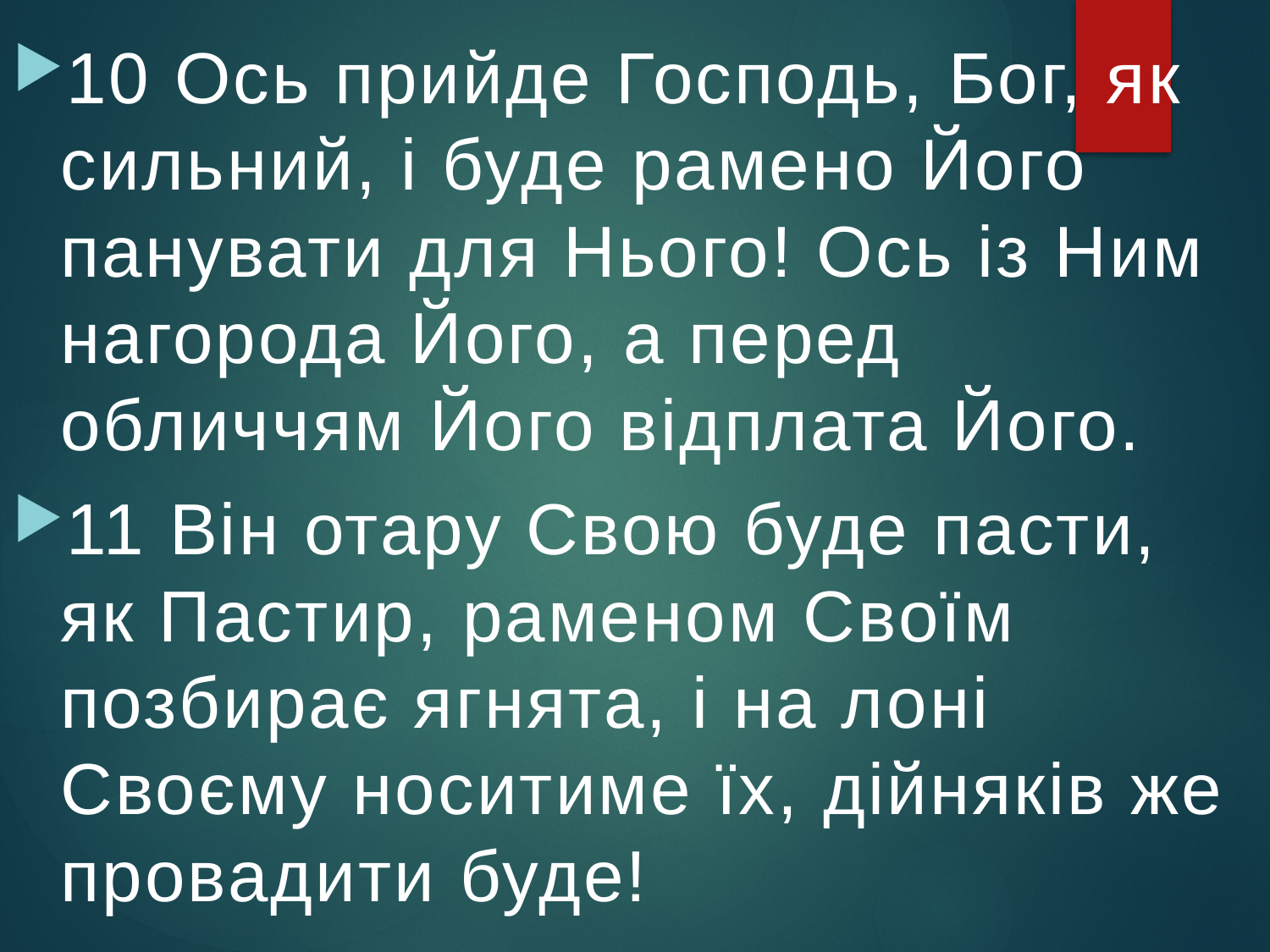

10 Ось прийде Господь, Бог, як сильний, і буде рамено Його панувати для Нього! Ось із Ним нагорода Його, а перед обличчям Його відплата Його.
11 Він отару Свою буде пасти, як Пастир, раменом Своїм позбирає ягнята, і на лоні Своєму носитиме їх, дійняків же провадити буде!